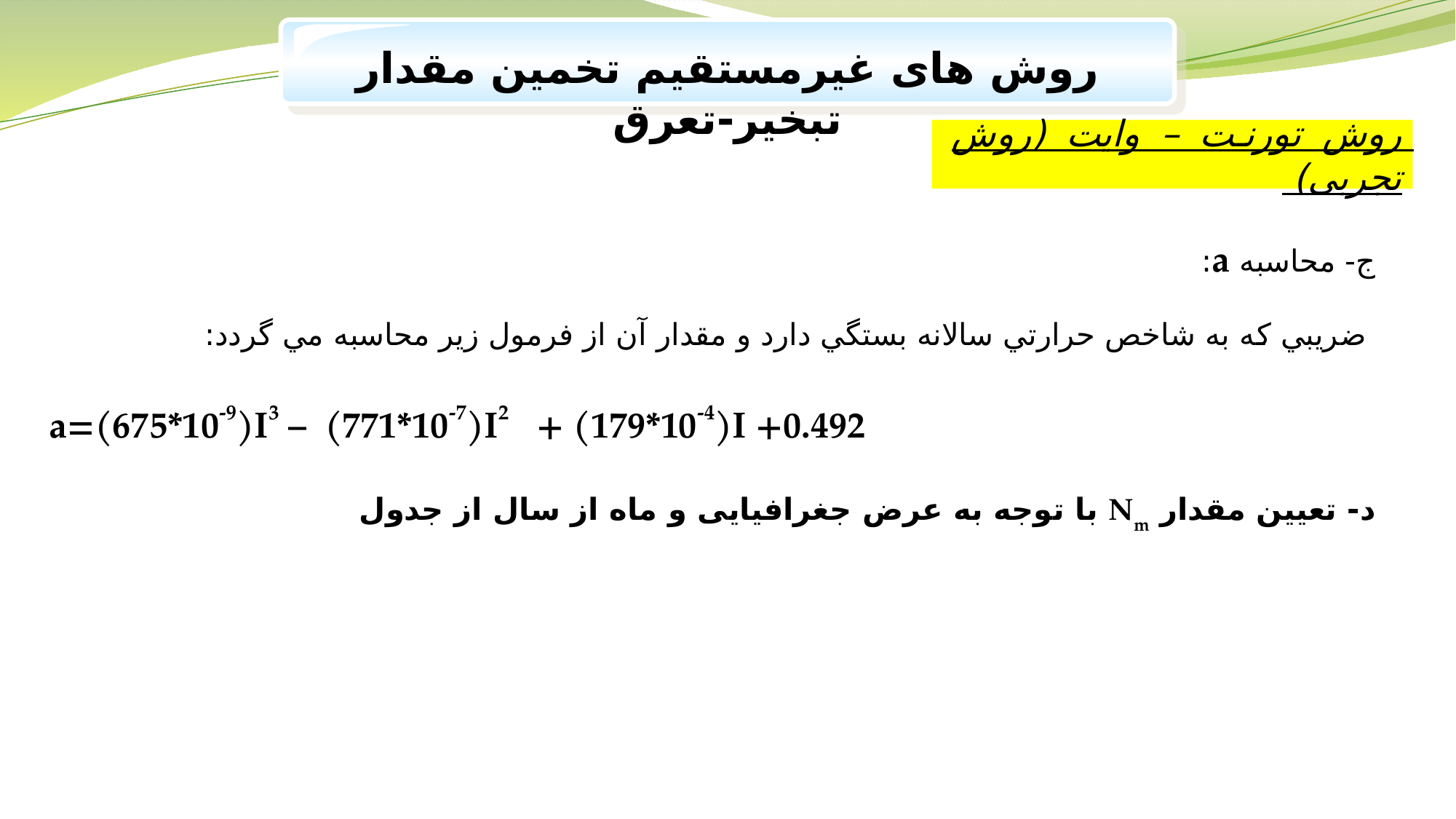

روش های غیرمستقیم تخمین مقدار تبخیر-تعرق
روش تورنت – وایت (روش تجربی)
ج- محاسبه a:
 ضريبي كه به شاخص حرارتي سالانه بستگي دارد و مقدار آن از فرمول زير محاسبه مي گردد:
a=(675*10-9)I3 –  (771*10-7)I2   + (179*10-4)I +0.492
د- تعیین مقدار Nm با توجه به عرض جغرافیایی و ماه از سال از جدول